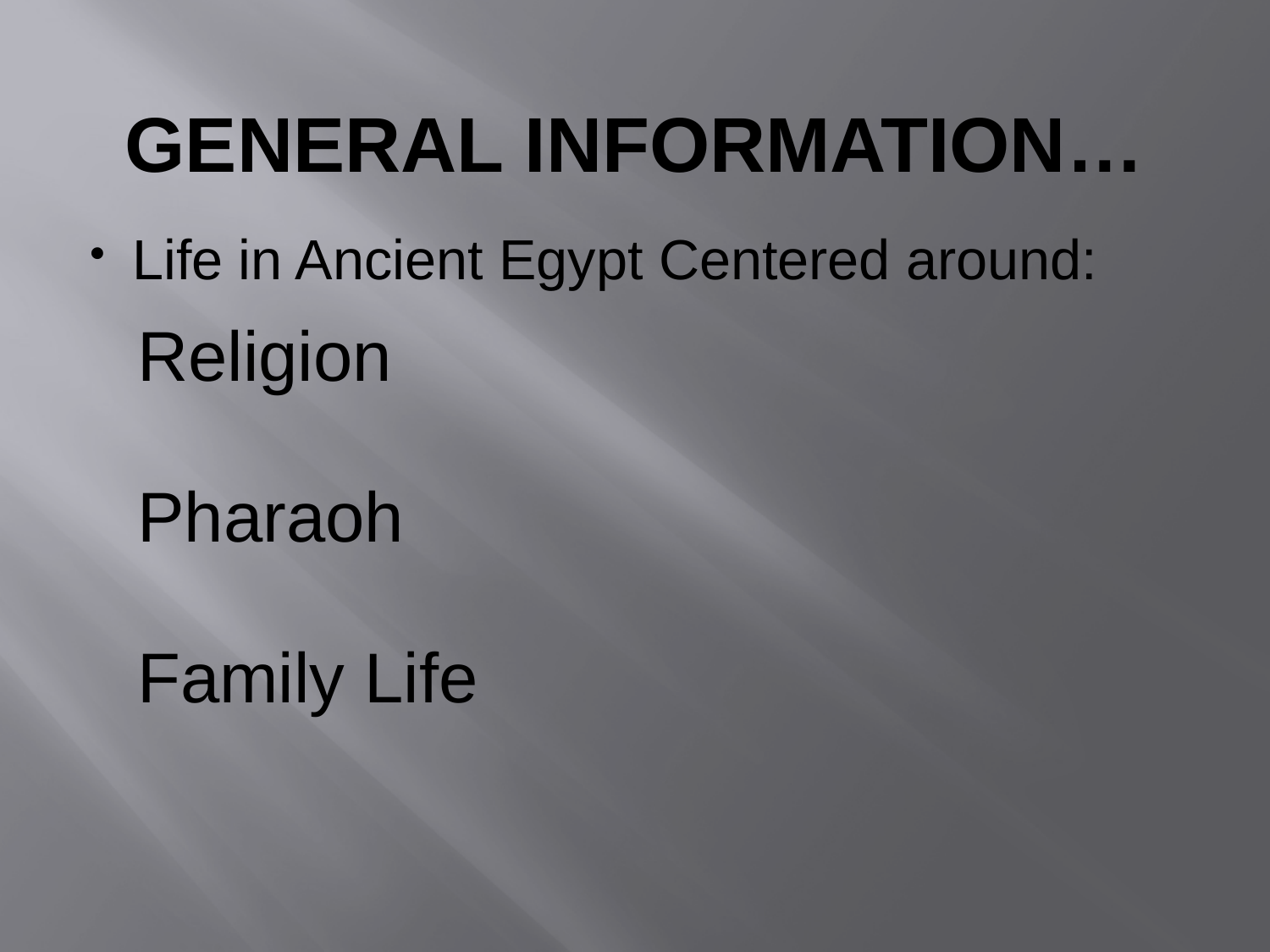

# General Information…
Life in Ancient Egypt Centered around:

Religion

Pharaoh

Family Life